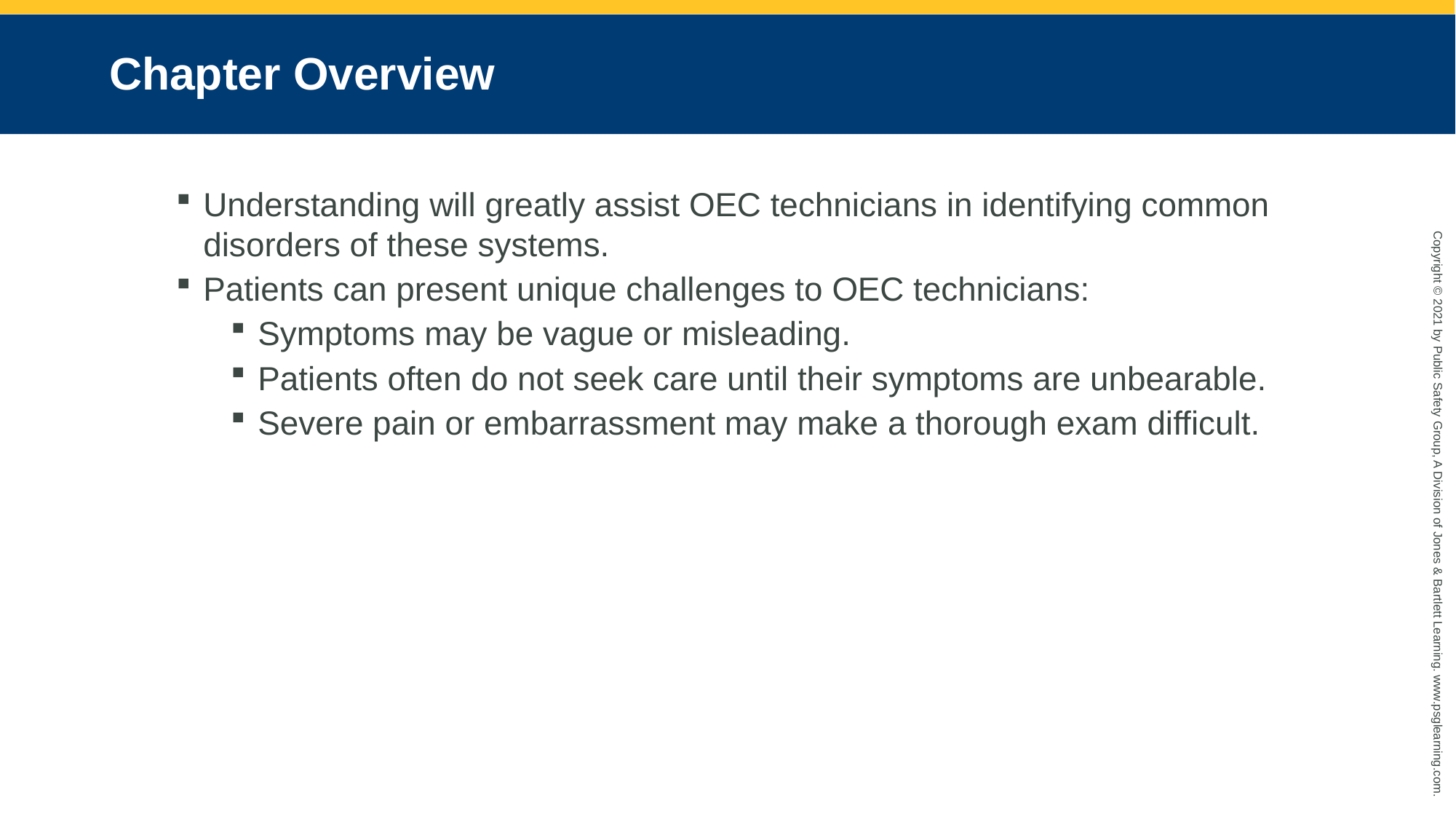

# Chapter Overview
Understanding will greatly assist OEC technicians in identifying common disorders of these systems.
Patients can present unique challenges to OEC technicians:
Symptoms may be vague or misleading.
Patients often do not seek care until their symptoms are unbearable.
Severe pain or embarrassment may make a thorough exam difficult.